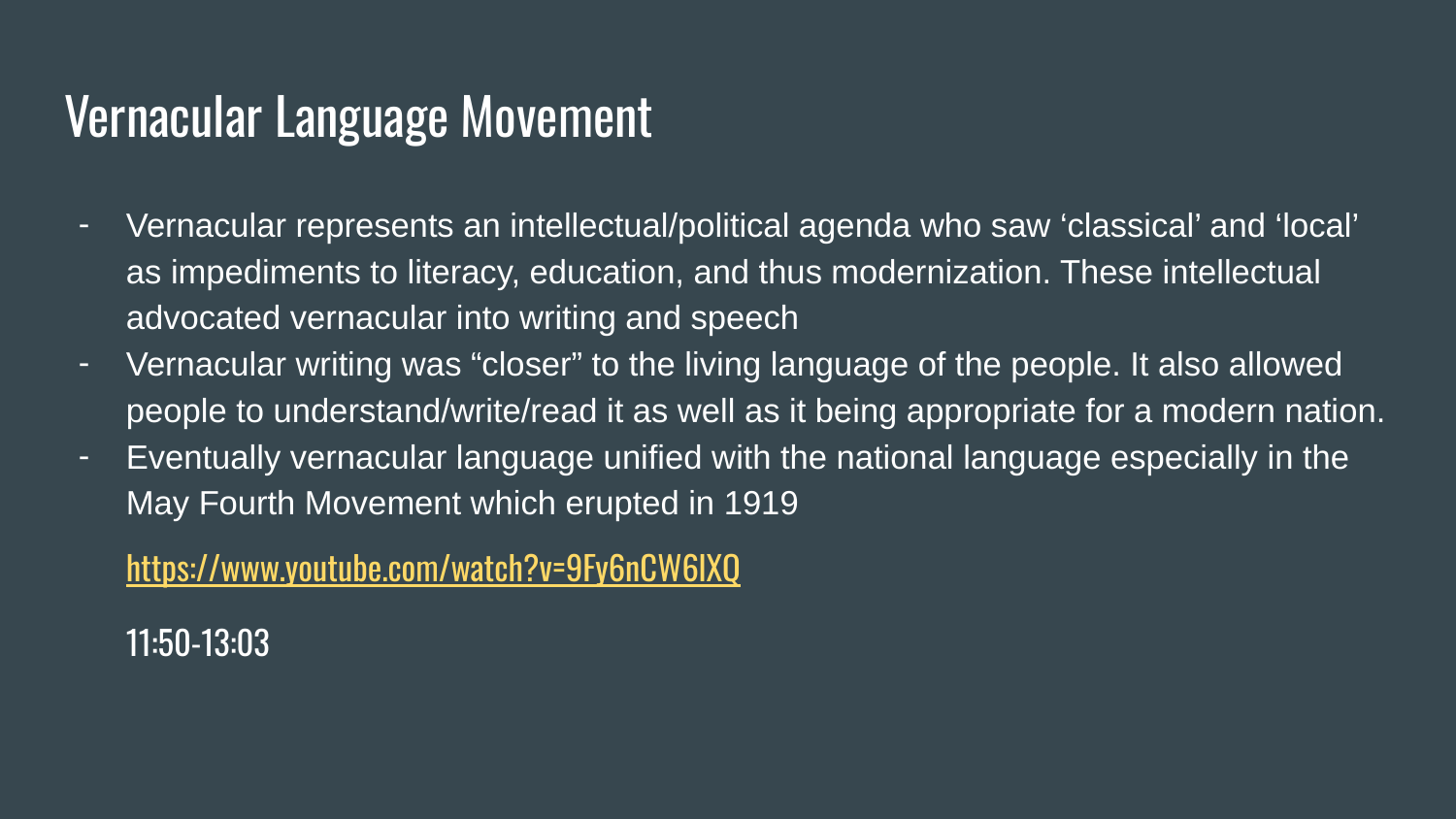

# Vernacular Language Movement
Vernacular represents an intellectual/political agenda who saw ‘classical’ and ‘local’ as impediments to literacy, education, and thus modernization. These intellectual advocated vernacular into writing and speech
Vernacular writing was “closer” to the living language of the people. It also allowed people to understand/write/read it as well as it being appropriate for a modern nation.
Eventually vernacular language unified with the national language especially in the May Fourth Movement which erupted in 1919
https://www.youtube.com/watch?v=9Fy6nCW6lXQ
11:50-13:03